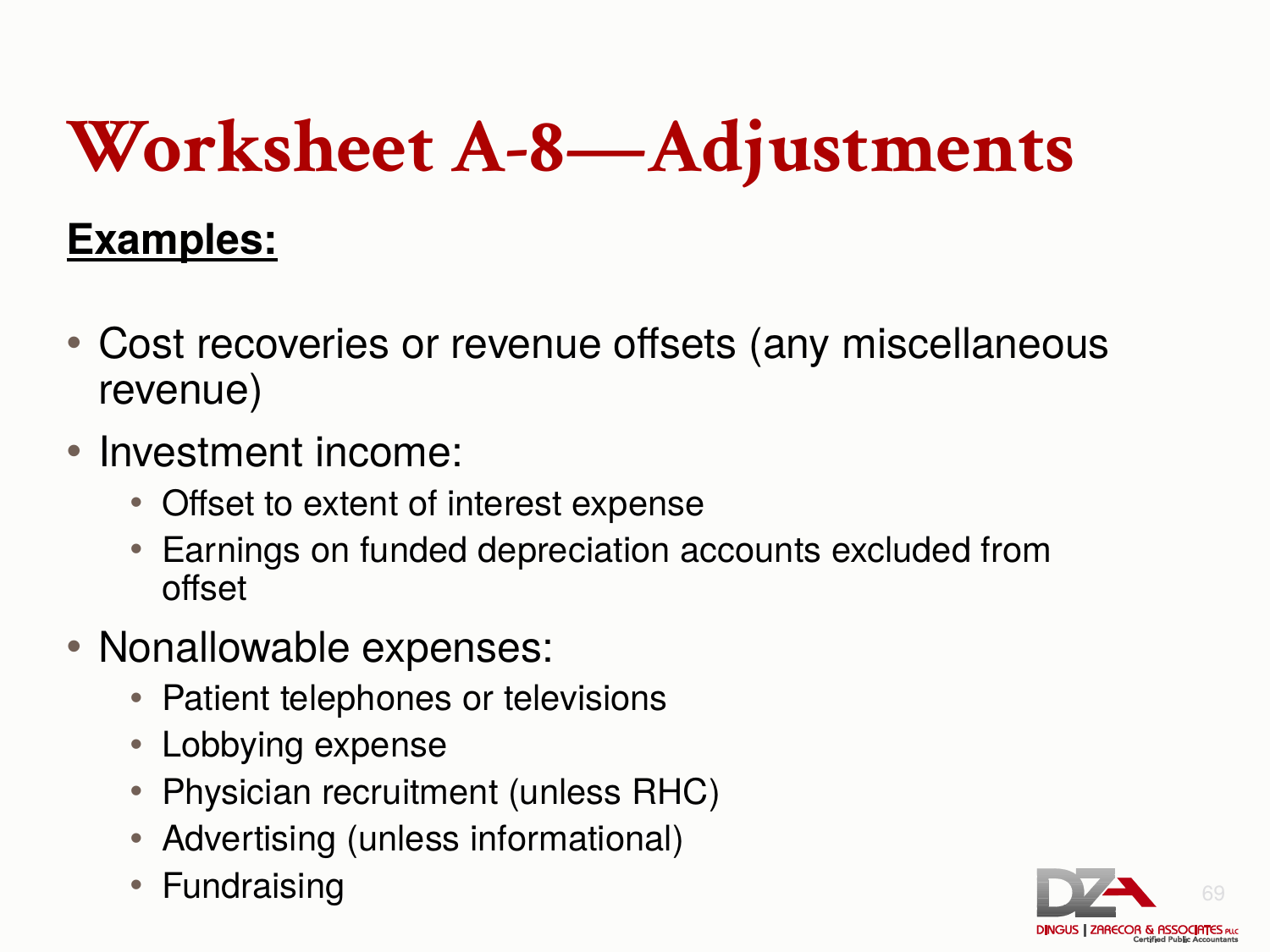

# Worksheet A-8—Adjustments
Examples:

Cost recoveries or revenue offsets (any miscellaneous revenue)
Investment income:
Offset to extent of interest expense
Earnings on funded depreciation accounts excluded from offset
Nonallowable expenses:
Patient telephones or televisions
Lobbying expense
Physician recruitment (unless RHC)
Advertising (unless informational)
Fundraising

69